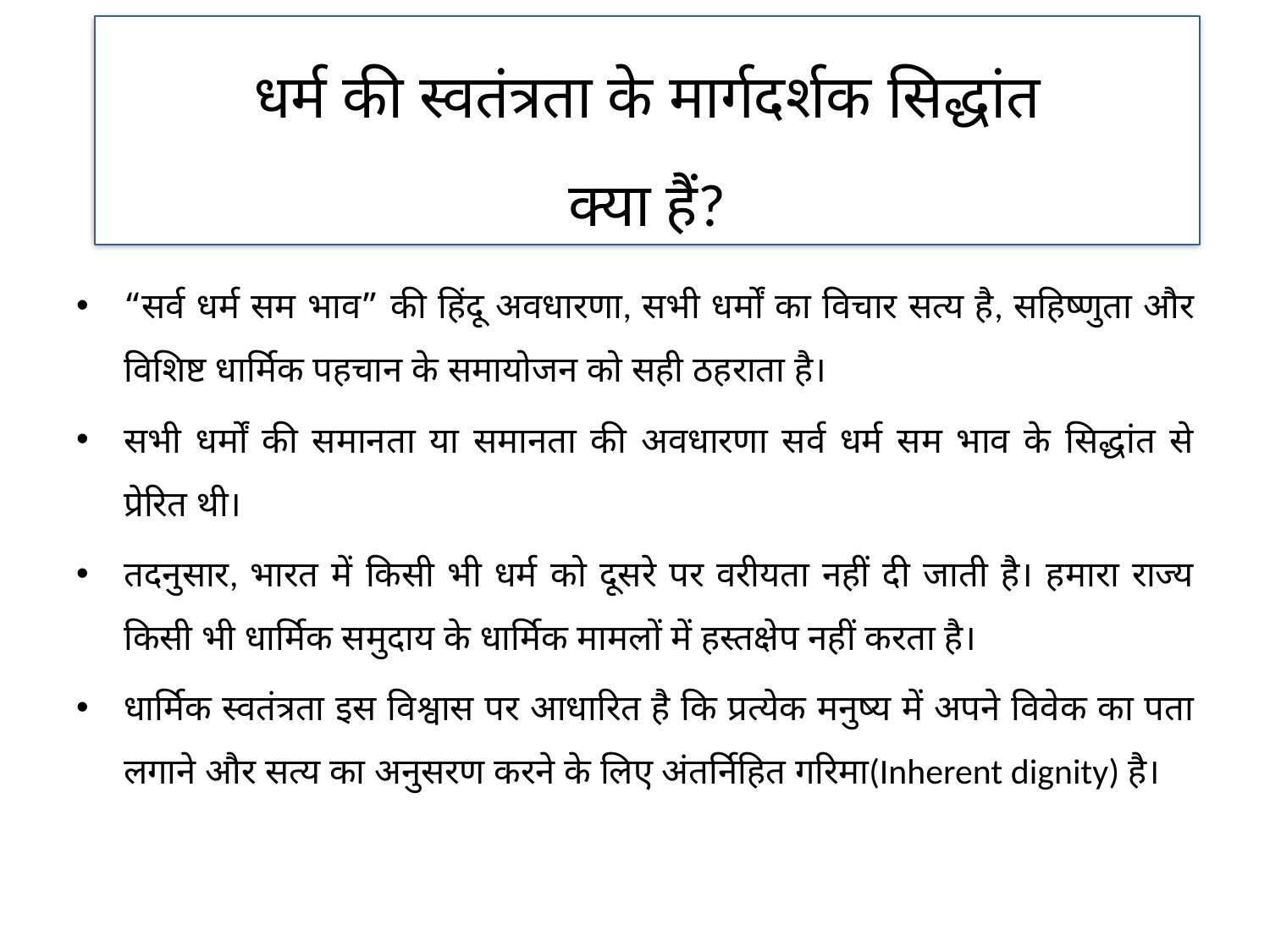

धर्म की स्वतंत्रता के मार्गदर्शक सिद्धांत
क्या हैं?
“सर्व धर्म सम भाव” की हिंदू अवधारणा, सभी धर्मों का विचार सत्य है, सहिष्णुता और विशिष्ट धार्मिक पहचान के समायोजन को सही ठहराता है।
सभी धर्मों की समानता या समानता की अवधारणा सर्व धर्म सम भाव के सिद्धांत से प्रेरित थी।
तदनुसार, भारत में किसी भी धर्म को दूसरे पर वरीयता नहीं दी जाती है। हमारा राज्य किसी भी धार्मिक समुदाय के धार्मिक मामलों में हस्तक्षेप नहीं करता है।
धार्मिक स्वतंत्रता इस विश्वास पर आधारित है कि प्रत्येक मनुष्य में अपने विवेक का पता लगाने और सत्य का अनुसरण करने के लिए अंतर्निहित गरिमा(Inherent dignity) है।